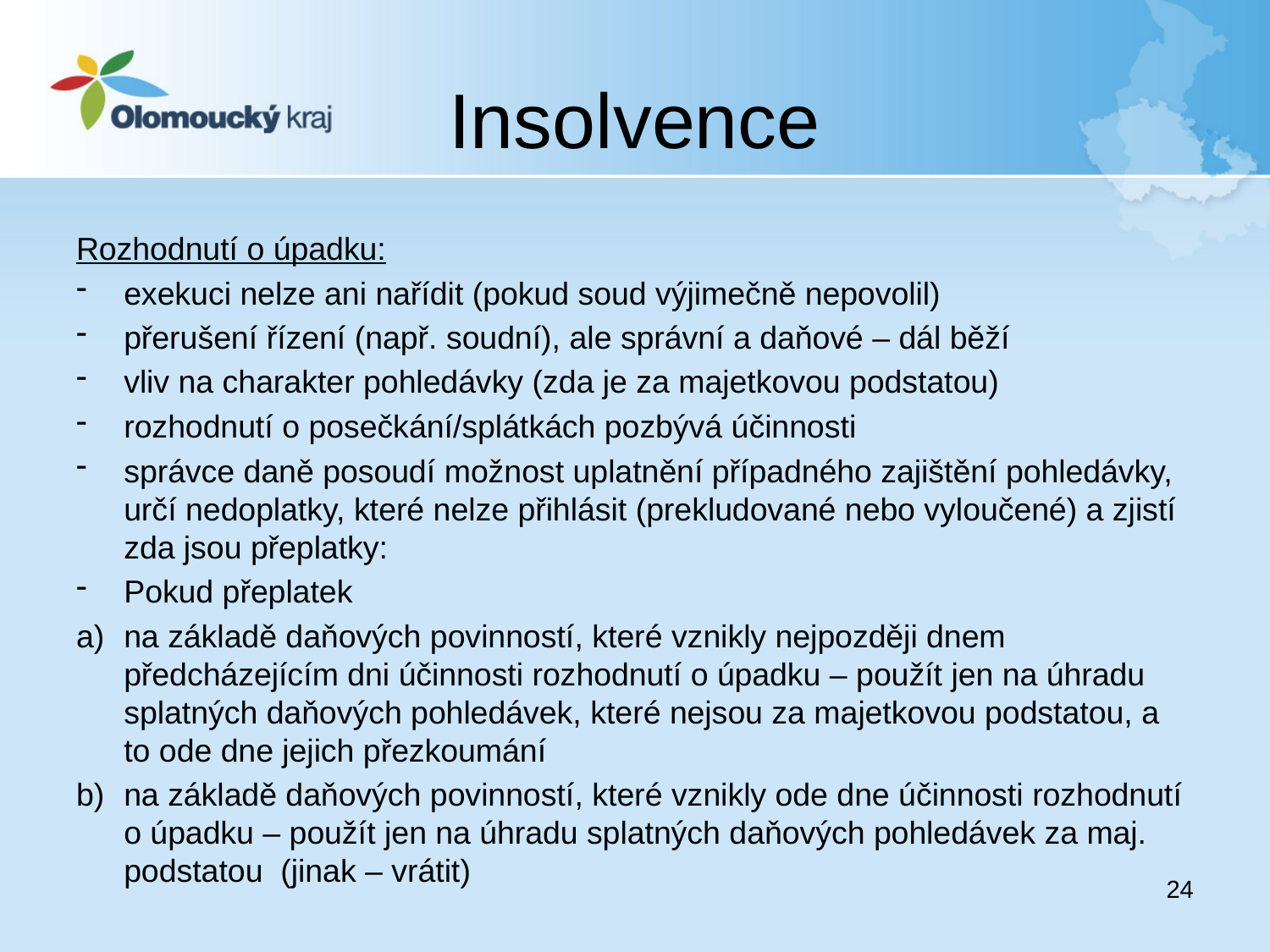

# Insolvence
Rozhodnutí o úpadku:
exekuci nelze ani nařídit (pokud soud výjimečně nepovolil)
přerušení řízení (např. soudní), ale správní a daňové – dál běží
vliv na charakter pohledávky (zda je za majetkovou podstatou)
rozhodnutí o posečkání/splátkách pozbývá účinnosti
správce daně posoudí možnost uplatnění případného zajištění pohledávky, určí nedoplatky, které nelze přihlásit (prekludované nebo vyloučené) a zjistí zda jsou přeplatky:
Pokud přeplatek
na základě daňových povinností, které vznikly nejpozději dnem předcházejícím dni účinnosti rozhodnutí o úpadku – použít jen na úhradu splatných daňových pohledávek, které nejsou za majetkovou podstatou, a to ode dne jejich přezkoumání
na základě daňových povinností, které vznikly ode dne účinnosti rozhodnutí o úpadku – použít jen na úhradu splatných daňových pohledávek za maj. podstatou  (jinak – vrátit)
24